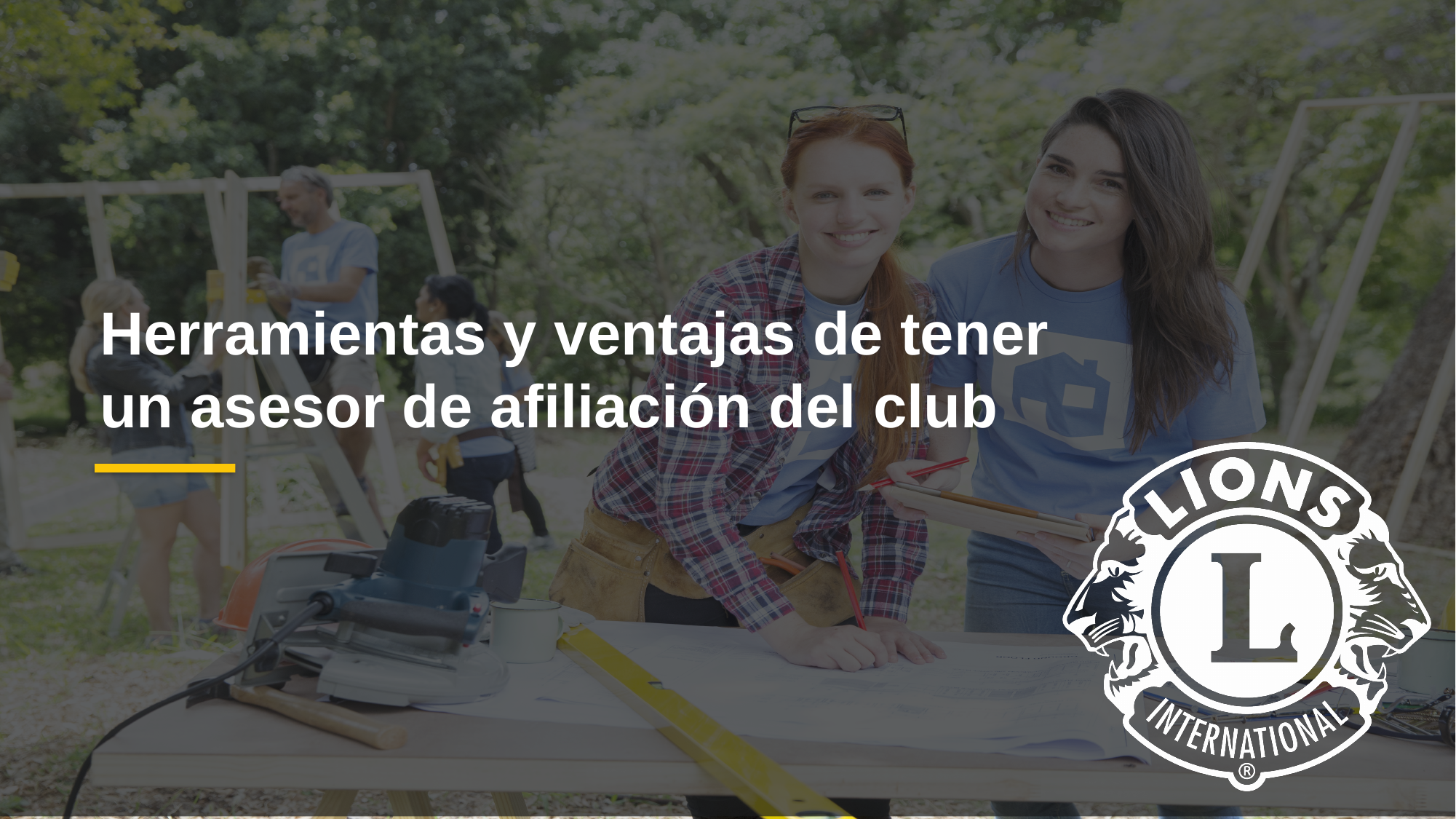

Herramientas y ventajas de tener
un asesor de afiliación del club